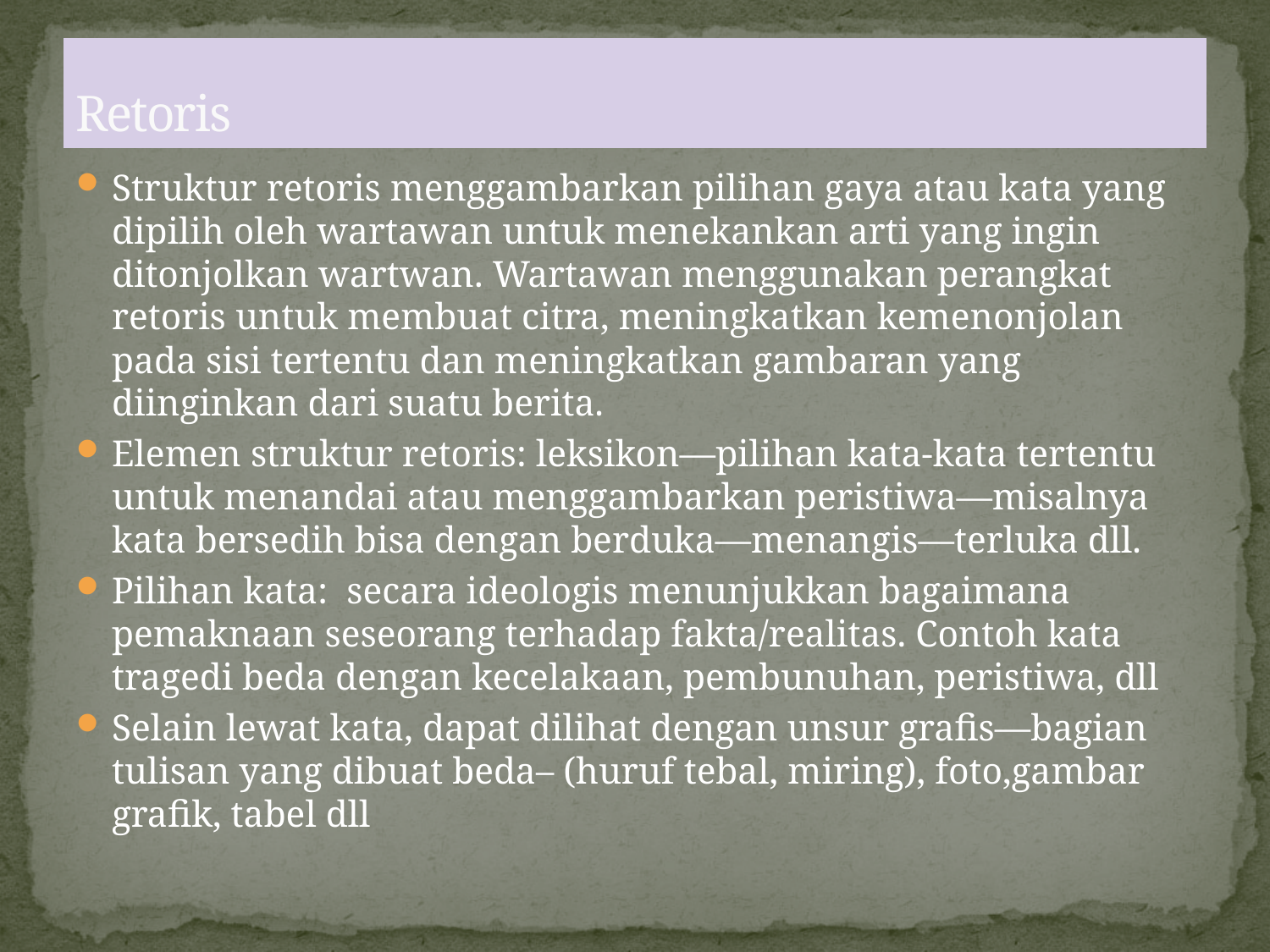

# Retoris
Struktur retoris menggambarkan pilihan gaya atau kata yang dipilih oleh wartawan untuk menekankan arti yang ingin ditonjolkan wartwan. Wartawan menggunakan perangkat retoris untuk membuat citra, meningkatkan kemenonjolan pada sisi tertentu dan meningkatkan gambaran yang diinginkan dari suatu berita.
Elemen struktur retoris: leksikon—pilihan kata-kata tertentu untuk menandai atau menggambarkan peristiwa—misalnya kata bersedih bisa dengan berduka—menangis—terluka dll.
Pilihan kata:  secara ideologis menunjukkan bagaimana pemaknaan seseorang terhadap fakta/realitas. Contoh kata tragedi beda dengan kecelakaan, pembunuhan, peristiwa, dll
Selain lewat kata, dapat dilihat dengan unsur grafis—bagian tulisan yang dibuat beda– (huruf tebal, miring), foto,gambar grafik, tabel dll